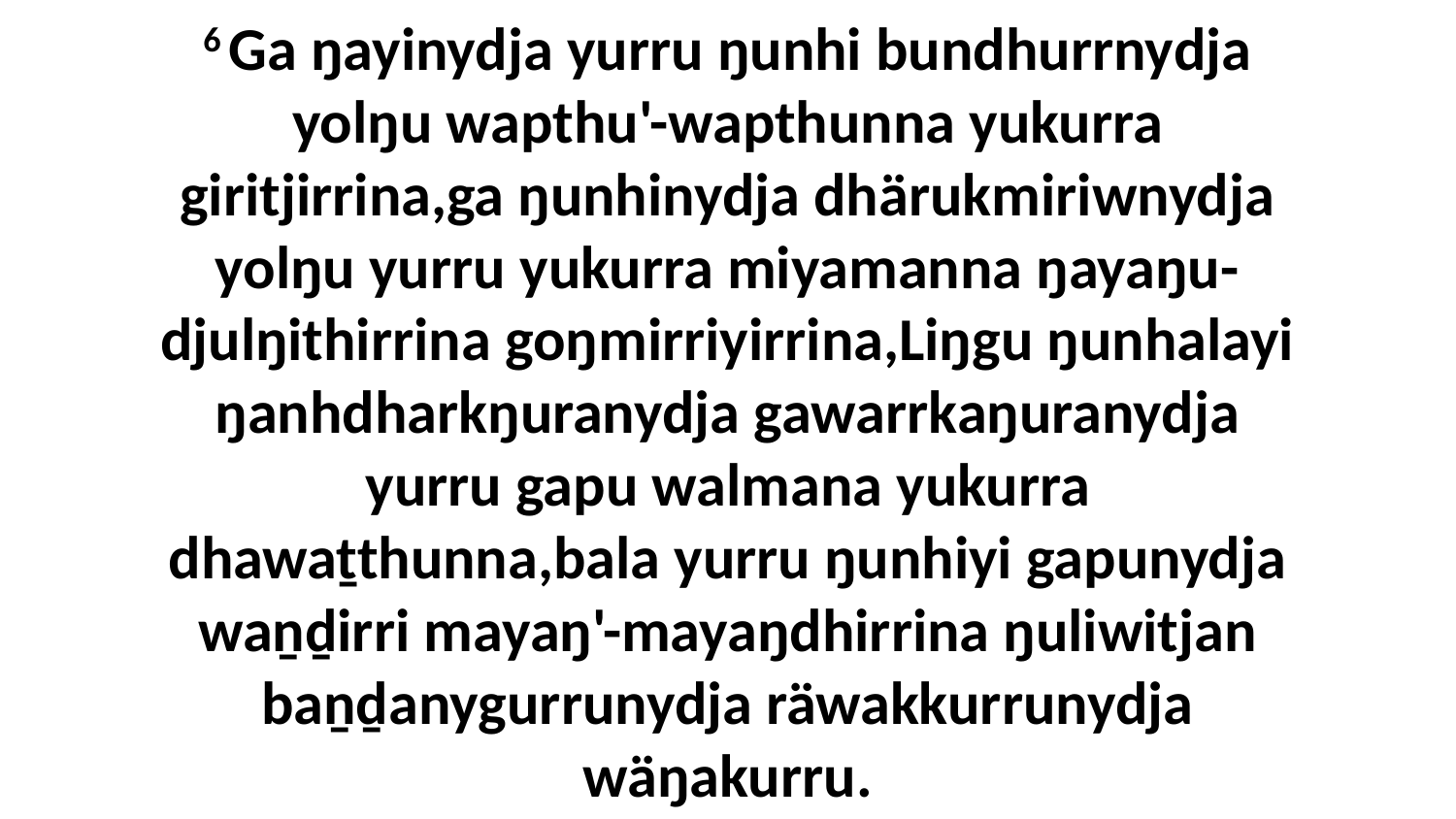

6 Ga ŋayinydja yurru ŋunhi bundhurrnydja yolŋu wapthu'-wapthunna yukurra giritjirrina,ga ŋunhinydja dhärukmiriwnydja yolŋu yurru yukurra miyamanna ŋayaŋu-djulŋithirrina goŋmirriyirrina,Liŋgu ŋunhalayi ŋanhdharkŋuranydja gawarrkaŋuranydja yurru gapu walmana yukurra dhawaṯthunna,bala yurru ŋunhiyi gapunydja waṉḏirri mayaŋ'-mayaŋdhirrina ŋuliwitjan baṉḏanygurrunydja räwakkurrunydja wäŋakurru.